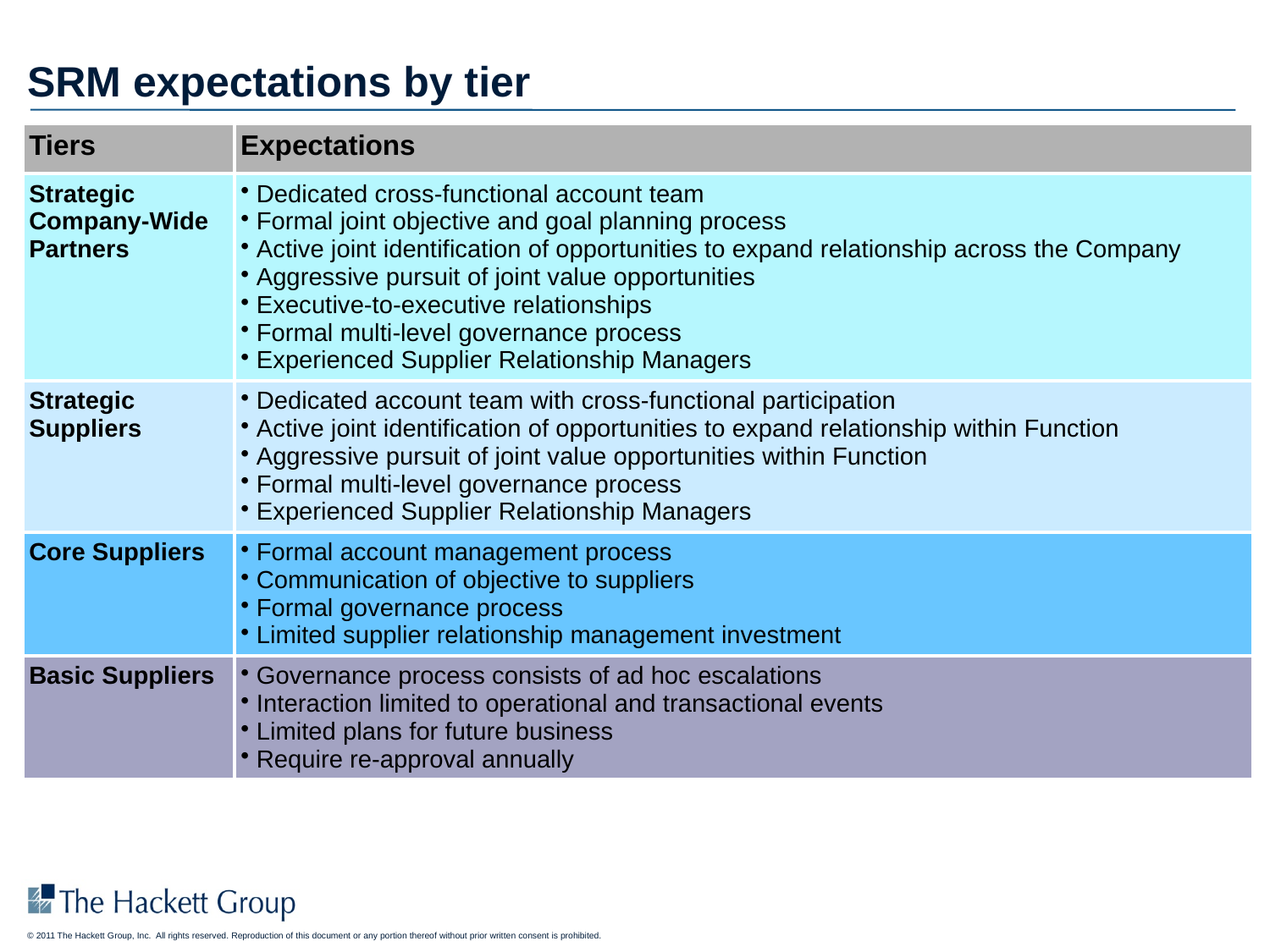

# SRM expectations by tier
| Tiers | Expectations |
| --- | --- |
| Strategic Company-Wide Partners | Dedicated cross-functional account team Formal joint objective and goal planning process Active joint identification of opportunities to expand relationship across the Company Aggressive pursuit of joint value opportunities Executive-to-executive relationships Formal multi-level governance process Experienced Supplier Relationship Managers |
| Strategic Suppliers | Dedicated account team with cross-functional participation Active joint identification of opportunities to expand relationship within Function Aggressive pursuit of joint value opportunities within Function Formal multi-level governance process Experienced Supplier Relationship Managers |
| Core Suppliers | Formal account management process Communication of objective to suppliers Formal governance process Limited supplier relationship management investment |
| Basic Suppliers | Governance process consists of ad hoc escalations Interaction limited to operational and transactional events Limited plans for future business Require re-approval annually |